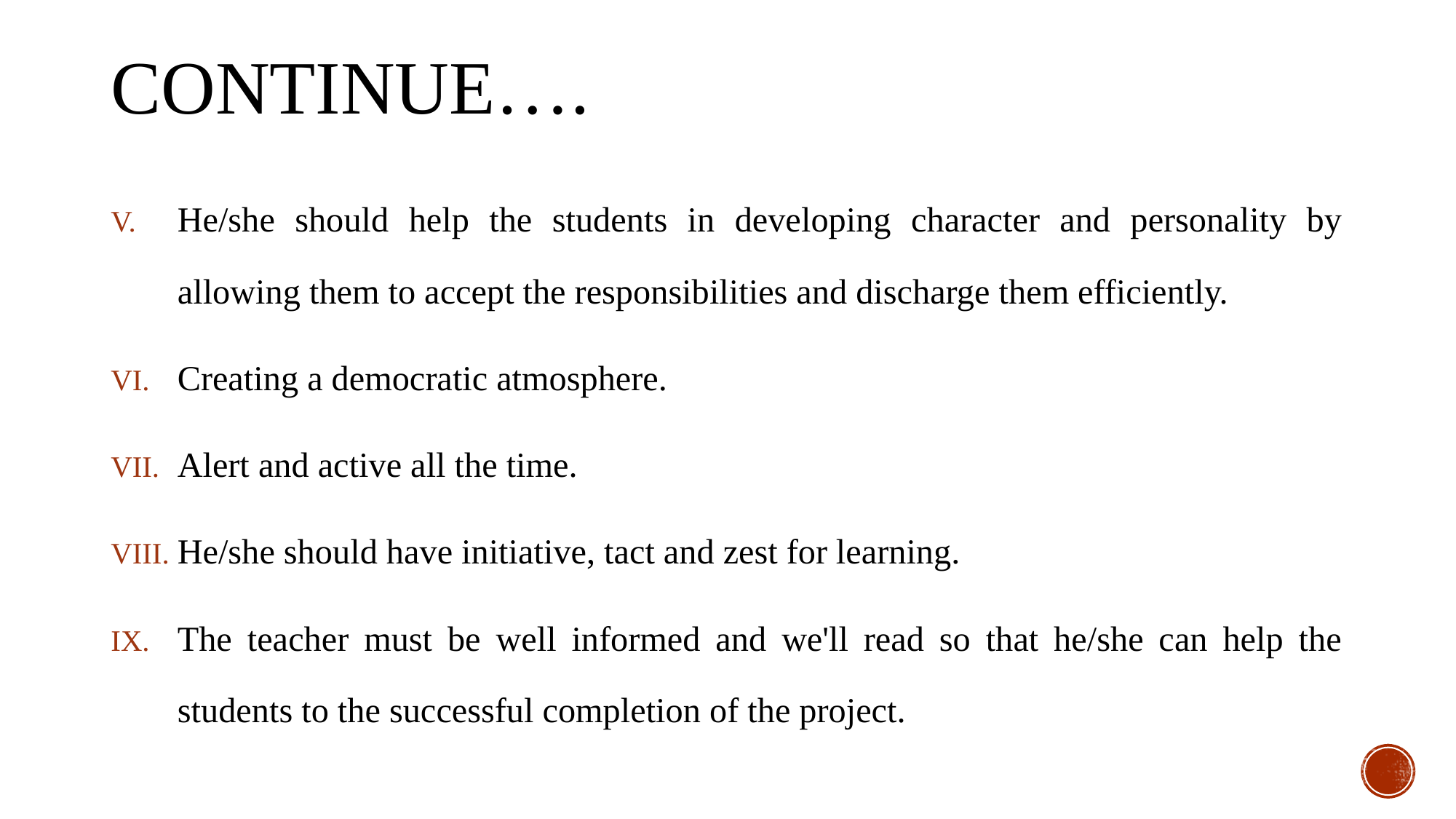

# Continue….
He/she should help the students in developing character and personality by allowing them to accept the responsibilities and discharge them efficiently.
Creating a democratic atmosphere.
Alert and active all the time.
He/she should have initiative, tact and zest for learning.
The teacher must be well informed and we'll read so that he/she can help the students to the successful completion of the project.